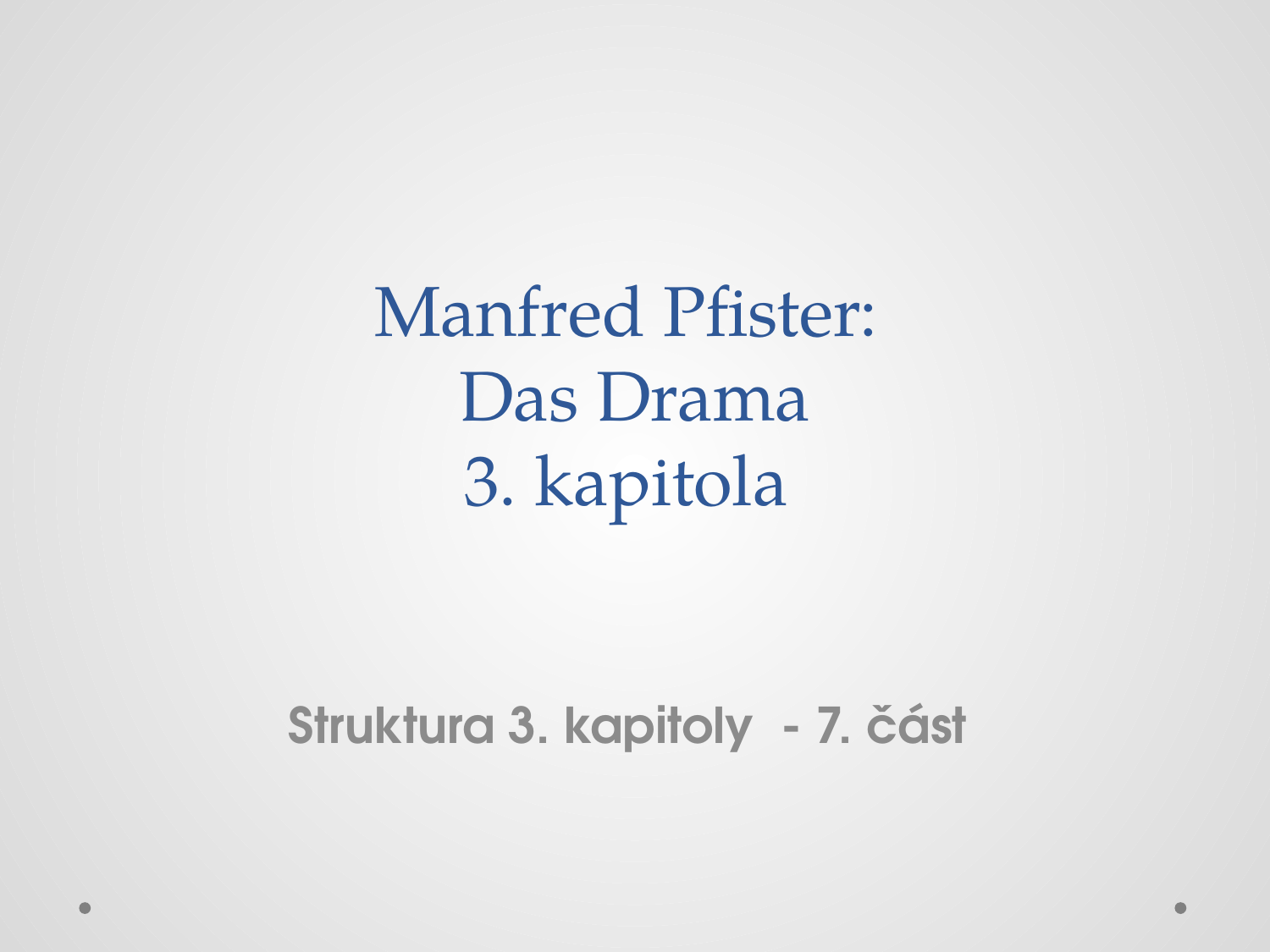

# Manfred Pfister: Das Drama 3. kapitola
Struktura 3. kapitoly  - 7. část